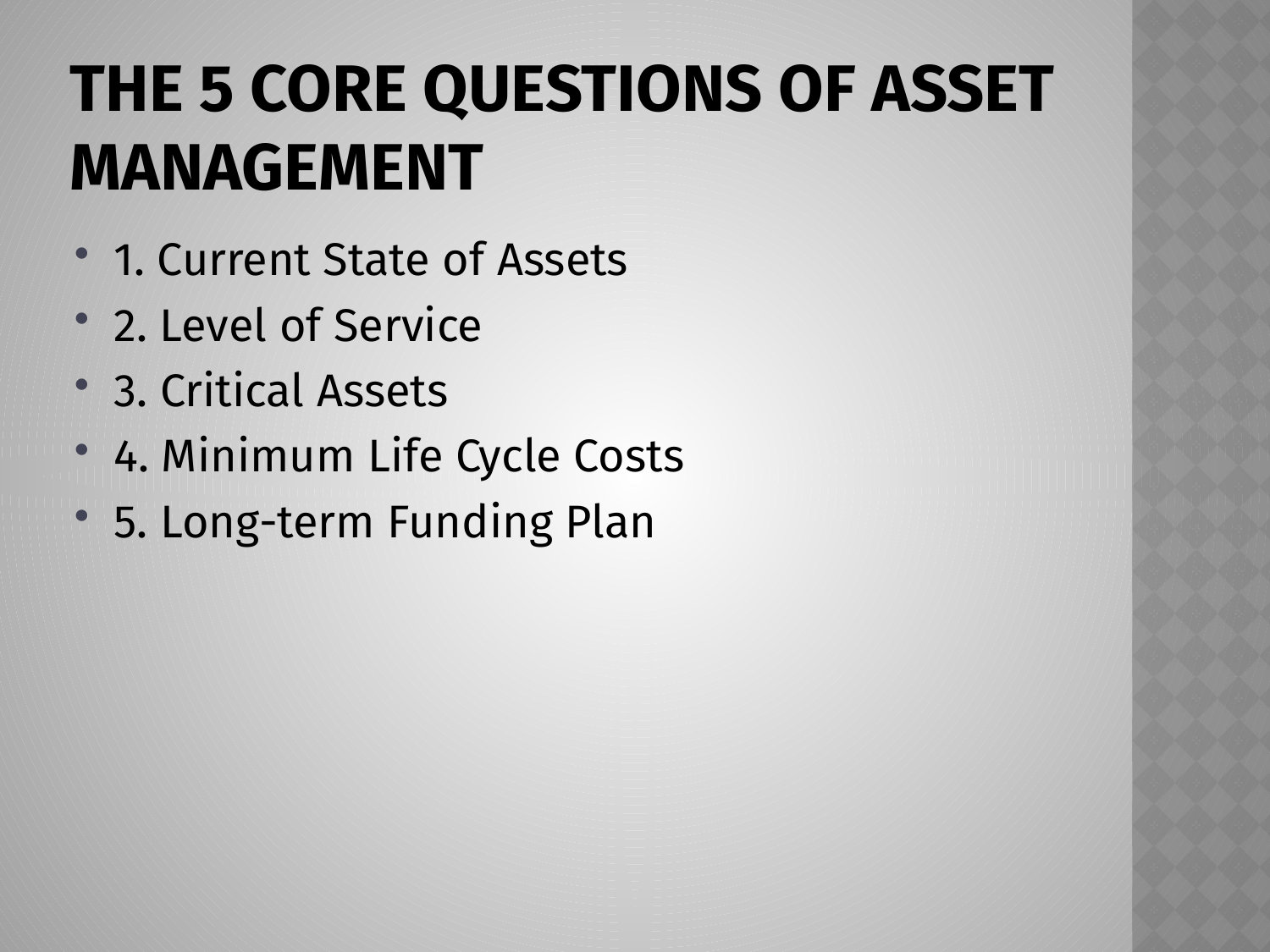

# The 5 Core Questions of Asset Management
1. Current State of Assets
2. Level of Service
3. Critical Assets
4. Minimum Life Cycle Costs
5. Long-term Funding Plan